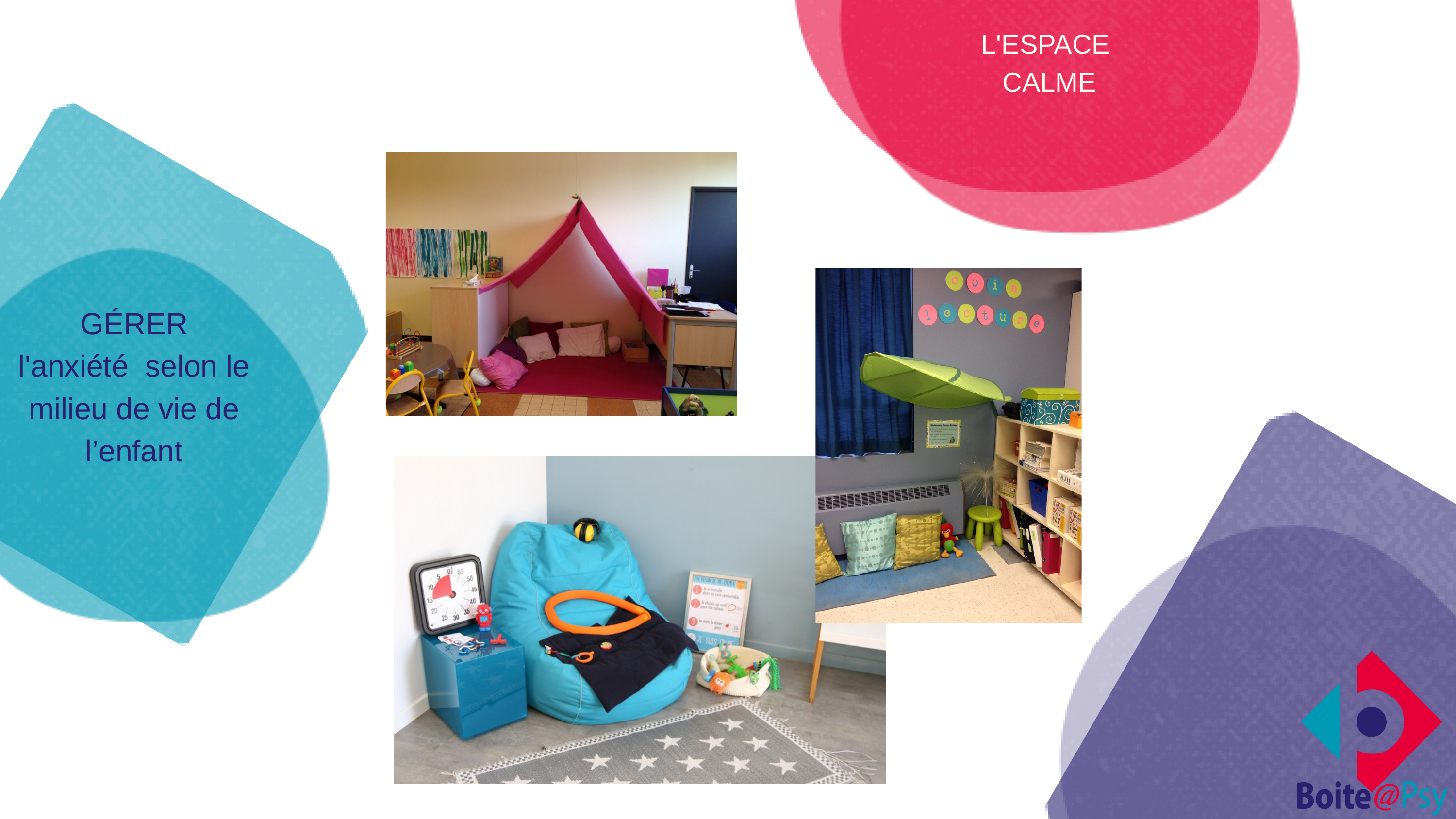

L'ESPACE
CALME

GÉRER
l'anxiété  selon le milieu de vie de l’enfant